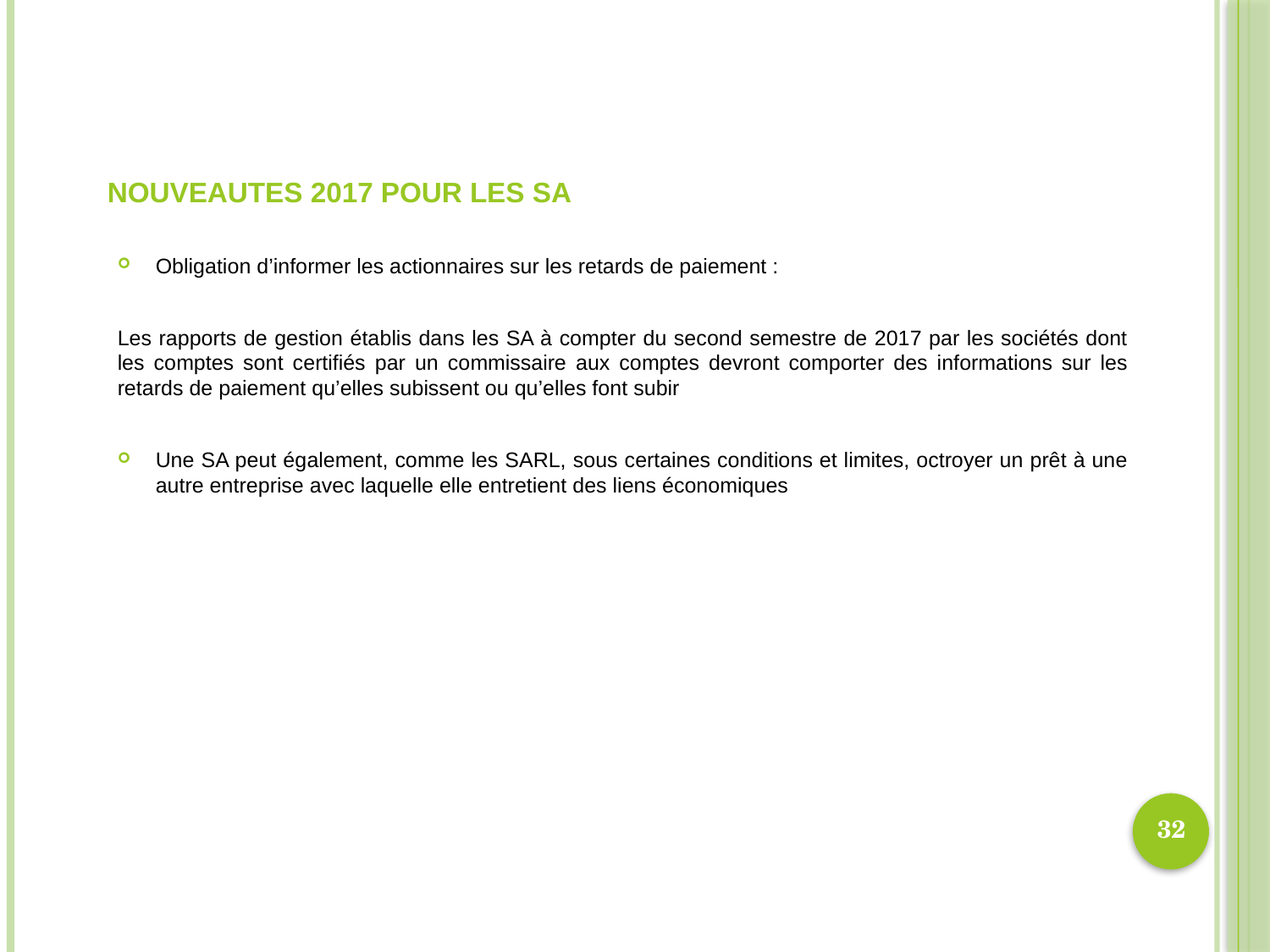

# NOUVEAUTES 2017 POUR LES SA
Obligation d’informer les actionnaires sur les retards de paiement :

Les rapports de gestion établis dans les SA à compter du second semestre de 2017 par les sociétés dont les comptes sont certifiés par un commissaire aux comptes devront comporter des informations sur les retards de paiement qu’elles subissent ou qu’elles font subir

Une SA peut également, comme les SARL, sous certaines conditions et limites, octroyer un prêt à une autre entreprise avec laquelle elle entretient des liens économiques
32